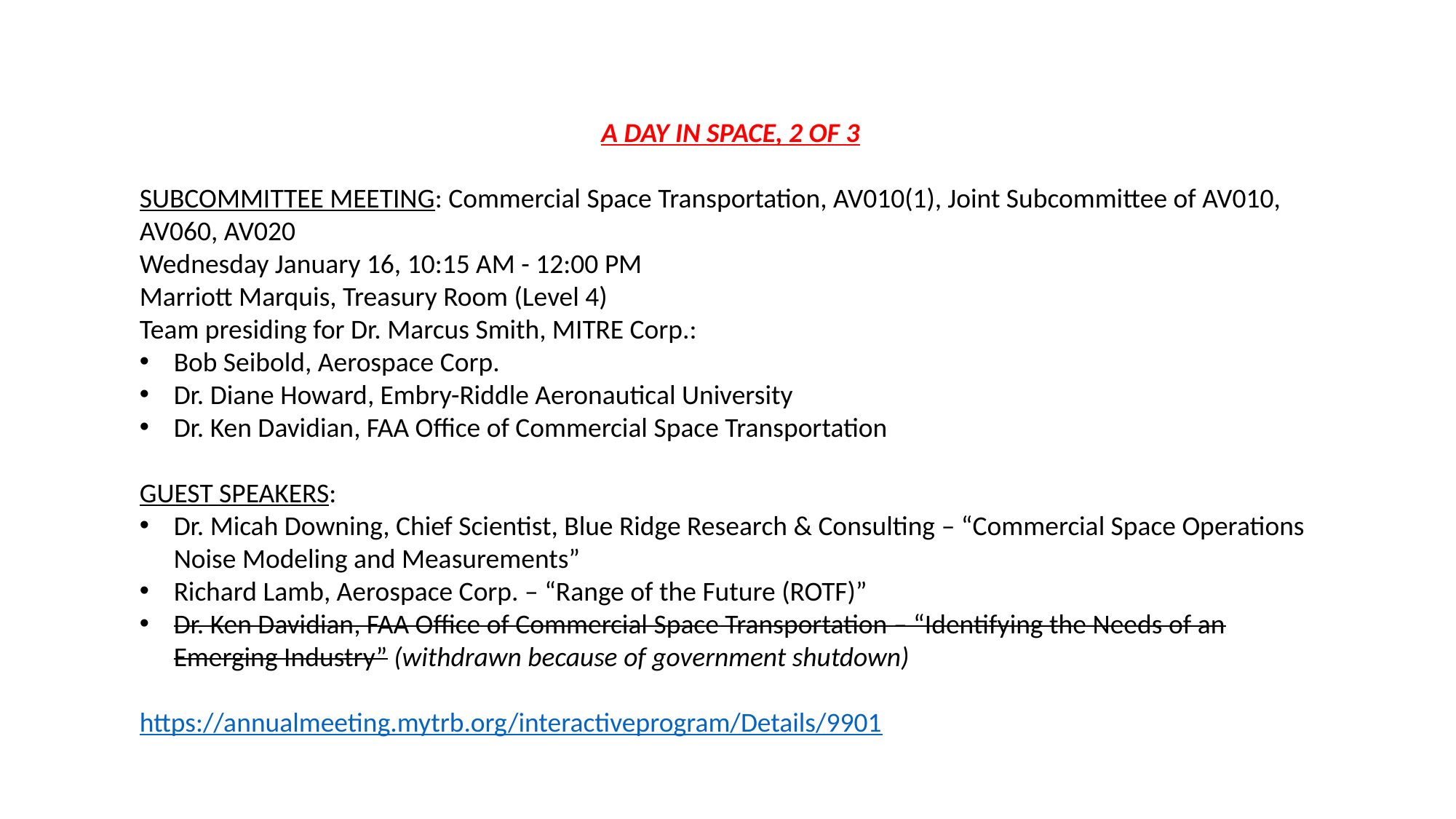

A DAY IN SPACE, 2 OF 3

SUBCOMMITTEE MEETING: Commercial Space Transportation, AV010(1), Joint Subcommittee of AV010, AV060, AV020
Wednesday January 16, 10:15 AM - 12:00 PM
Marriott Marquis, Treasury Room (Level 4)
Team presiding for Dr. Marcus Smith, MITRE Corp.:
Bob Seibold, Aerospace Corp.
Dr. Diane Howard, Embry-Riddle Aeronautical University
Dr. Ken Davidian, FAA Office of Commercial Space Transportation

GUEST SPEAKERS:
Dr. Micah Downing, Chief Scientist, Blue Ridge Research & Consulting – “Commercial Space Operations Noise Modeling and Measurements”
Richard Lamb, Aerospace Corp. – “Range of the Future (ROTF)”
Dr. Ken Davidian, FAA Office of Commercial Space Transportation – “Identifying the Needs of an Emerging Industry” (withdrawn because of government shutdown)

https://annualmeeting.mytrb.org/interactiveprogram/Details/9901